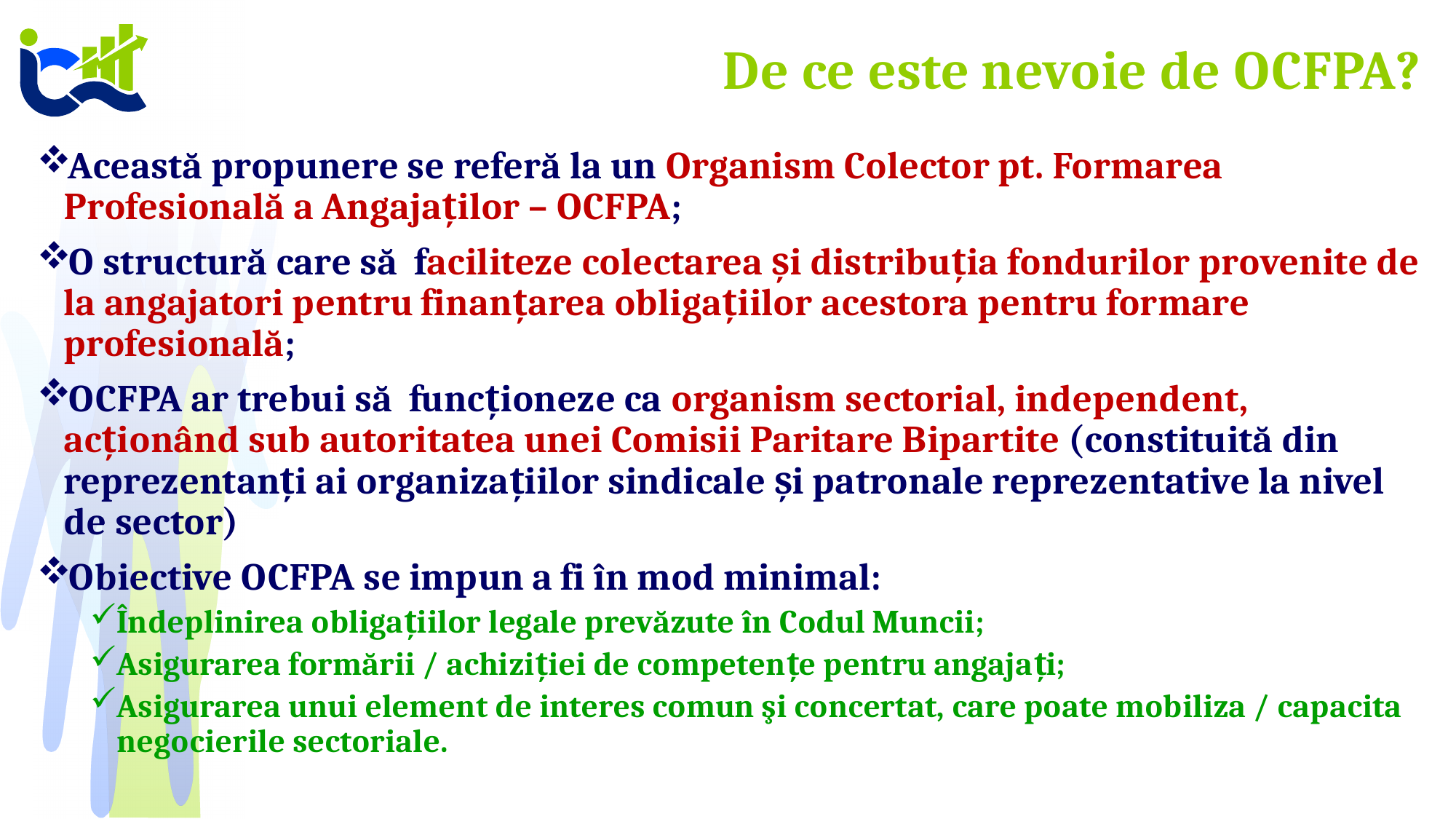

# De ce este nevoie de OCFPA?
Această propunere se referă la un Organism Colector pt. Formarea Profesională a Angajaților – OCFPA;
O structură care să  faciliteze colectarea și distribuția fondurilor provenite de la angajatori pentru finanțarea obligațiilor acestora pentru formare profesională;
OCFPA ar trebui să  funcționeze ca organism sectorial, independent, acționând sub autoritatea unei Comisii Paritare Bipartite (constituită din reprezentanți ai organizațiilor sindicale și patronale reprezentative la nivel de sector)
Obiective OCFPA se impun a fi în mod minimal:
Îndeplinirea obligațiilor legale prevăzute în Codul Muncii;
Asigurarea formării / achiziției de competențe pentru angajați;
Asigurarea unui element de interes comun şi concertat, care poate mobiliza / capacita negocierile sectoriale.